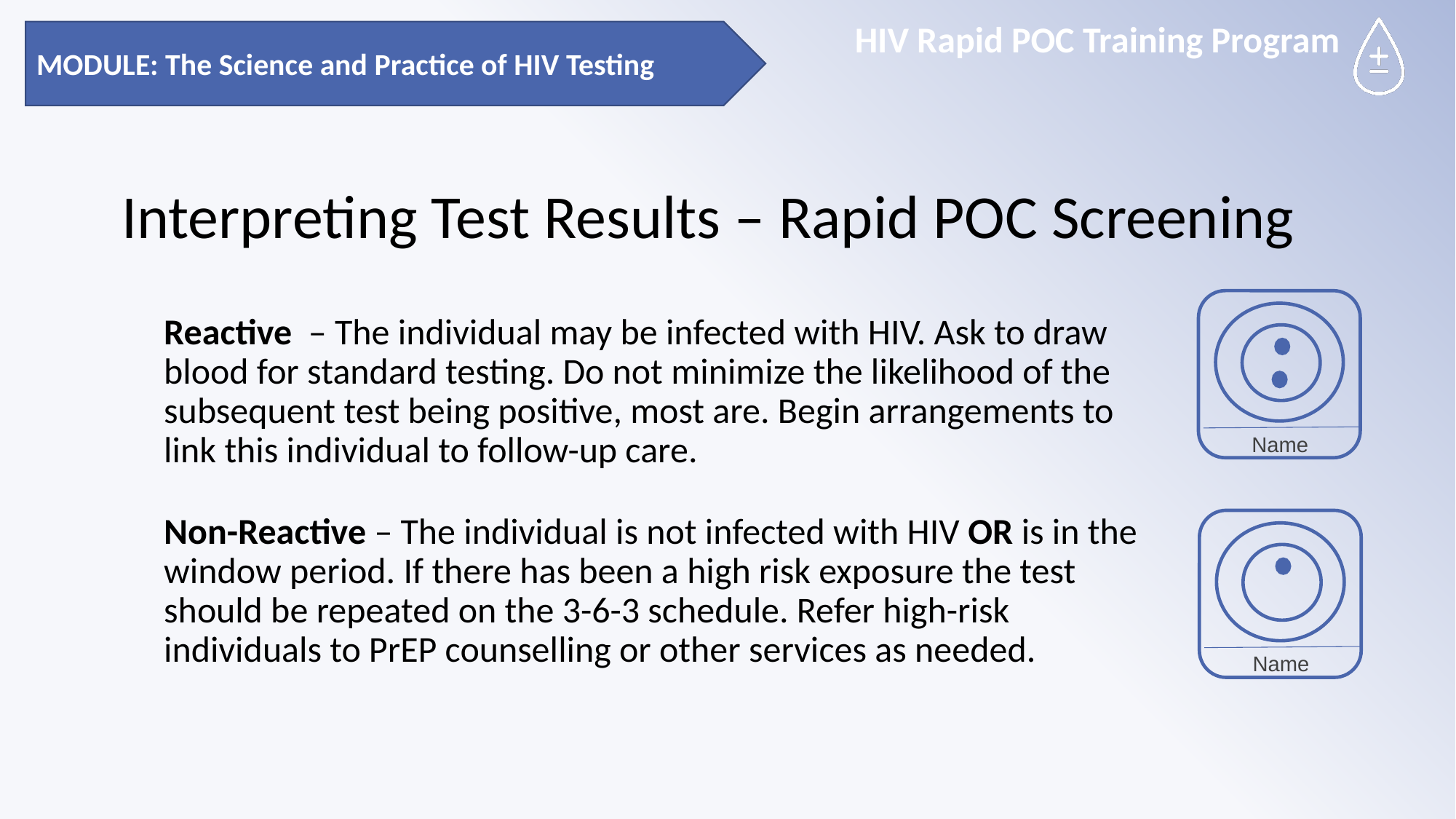

MODULE: The Science and Practice of HIV Testing
# Interpreting Test Results – Rapid POC Screening

Name
Reactive  – The individual may be infected with HIV. Ask to draw blood for standard testing. Do not minimize the likelihood of the subsequent test being positive, most are. Begin arrangements to link this individual to follow-up care.
Non-Reactive – The individual is not infected with HIV OR is in the window period. If there has been a high risk exposure the test should be repeated on the 3-6-3 schedule. Refer high-risk individuals to PrEP counselling or other services as needed.

Name